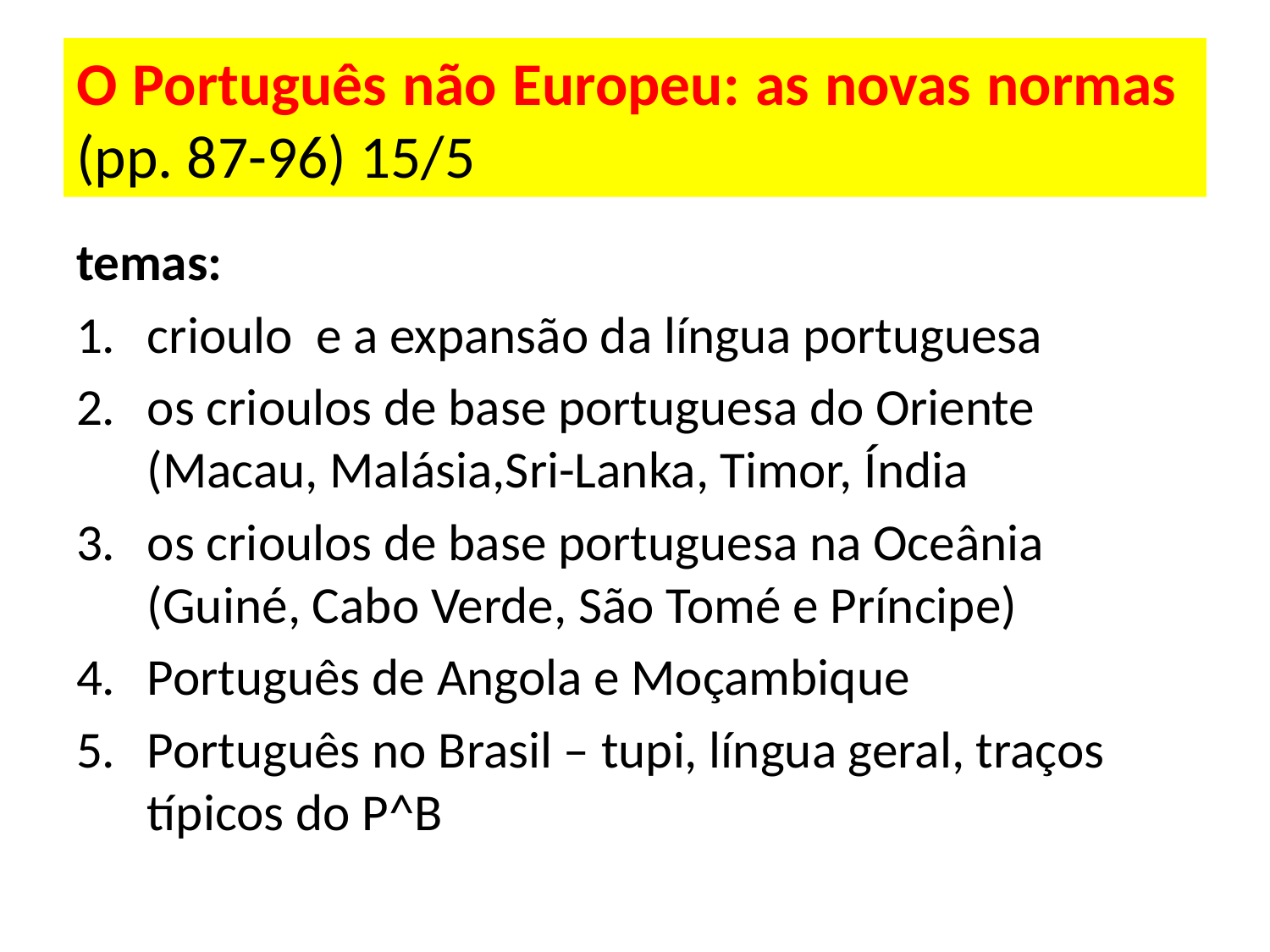

# O Português não Europeu: as novas normas  (pp. 87-96) 15/5
temas:
crioulo  e a expansão da língua portuguesa
os crioulos de base portuguesa do Oriente (Macau, Malásia,Sri-Lanka, Timor, Índia
os crioulos de base portuguesa na Oceânia (Guiné, Cabo Verde, São Tomé e Príncipe)
Português de Angola e Moçambique
Português no Brasil – tupi, língua geral, traços típicos do P^B